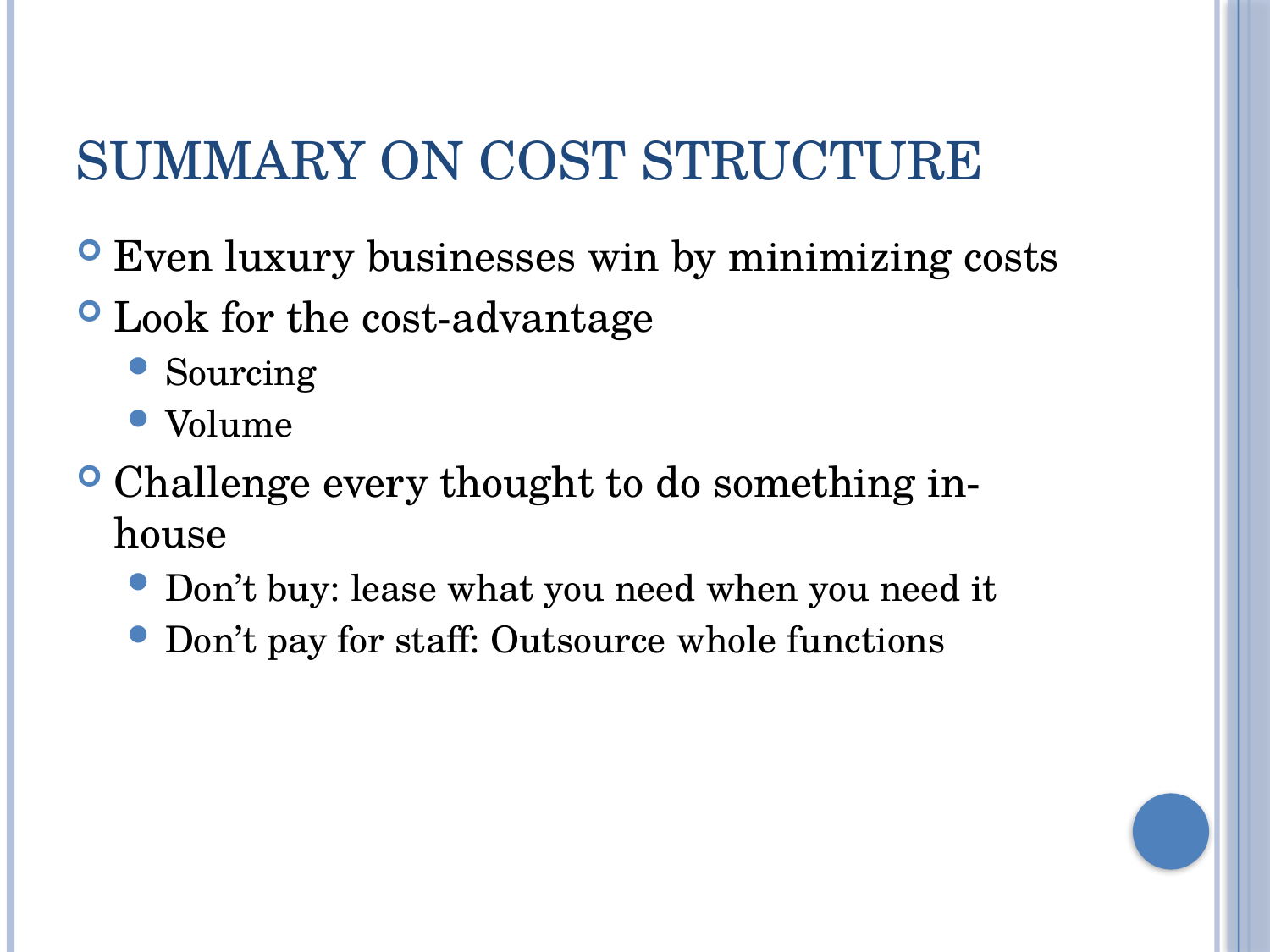

# Summary on Cost Structure
Even luxury businesses win by minimizing costs
Look for the cost-advantage
Sourcing
Volume
Challenge every thought to do something in-house
Don’t buy: lease what you need when you need it
Don’t pay for staff: Outsource whole functions